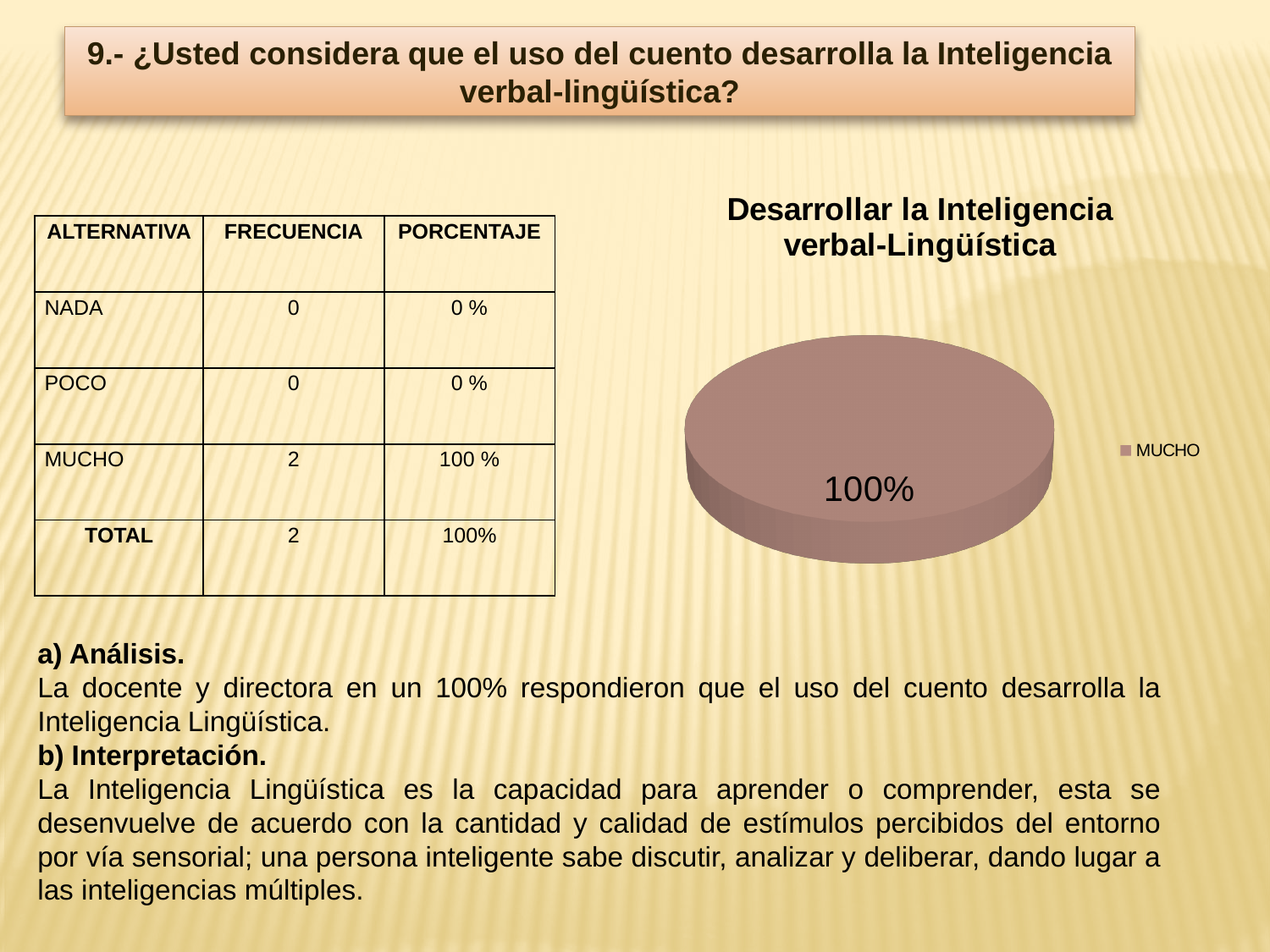

9.- ¿Usted considera que el uso del cuento desarrolla la Inteligencia verbal-lingüística?

[unsupported chart]

| ALTERNATIVA | FRECUENCIA | PORCENTAJE |
| --- | --- | --- |
| NADA | 0 | 0 % |
| POCO | 0 | 0 % |
| MUCHO | 2 | 100 % |
| TOTAL | 2 | 100% |
a) Análisis.
La docente y directora en un 100% respondieron que el uso del cuento desarrolla la Inteligencia Lingüística.
b) Interpretación.
La Inteligencia Lingüística es la capacidad para aprender o comprender, esta se desenvuelve de acuerdo con la cantidad y calidad de estímulos percibidos del entorno por vía sensorial; una persona inteligente sabe discutir, analizar y deliberar, dando lugar a las inteligencias múltiples.